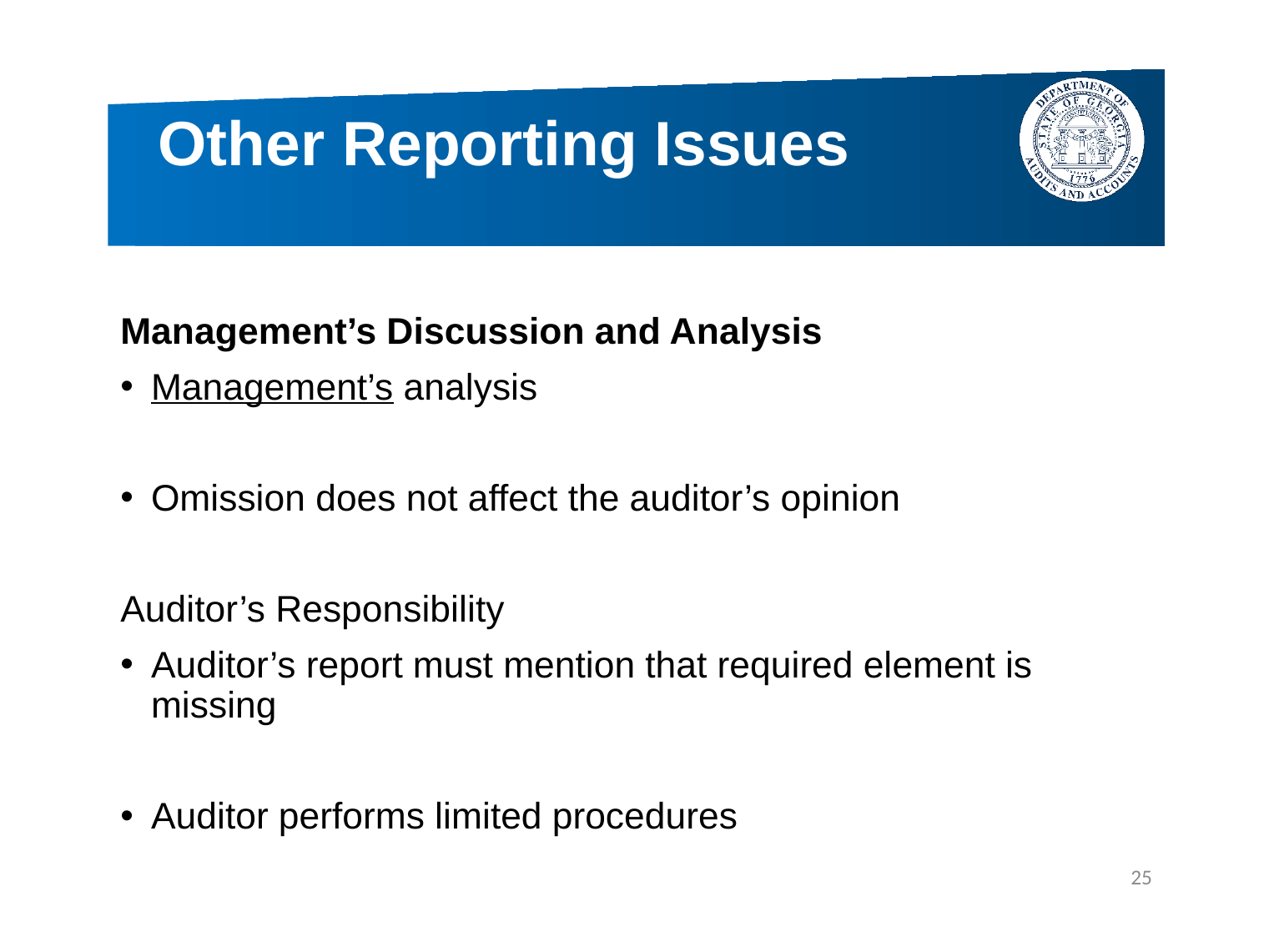

# Other Reporting Issues

Management’s Discussion and Analysis
Management’s analysis

Omission does not affect the auditor’s opinion

Auditor’s Responsibility
Auditor’s report must mention that required element is missing

Auditor performs limited procedures

25